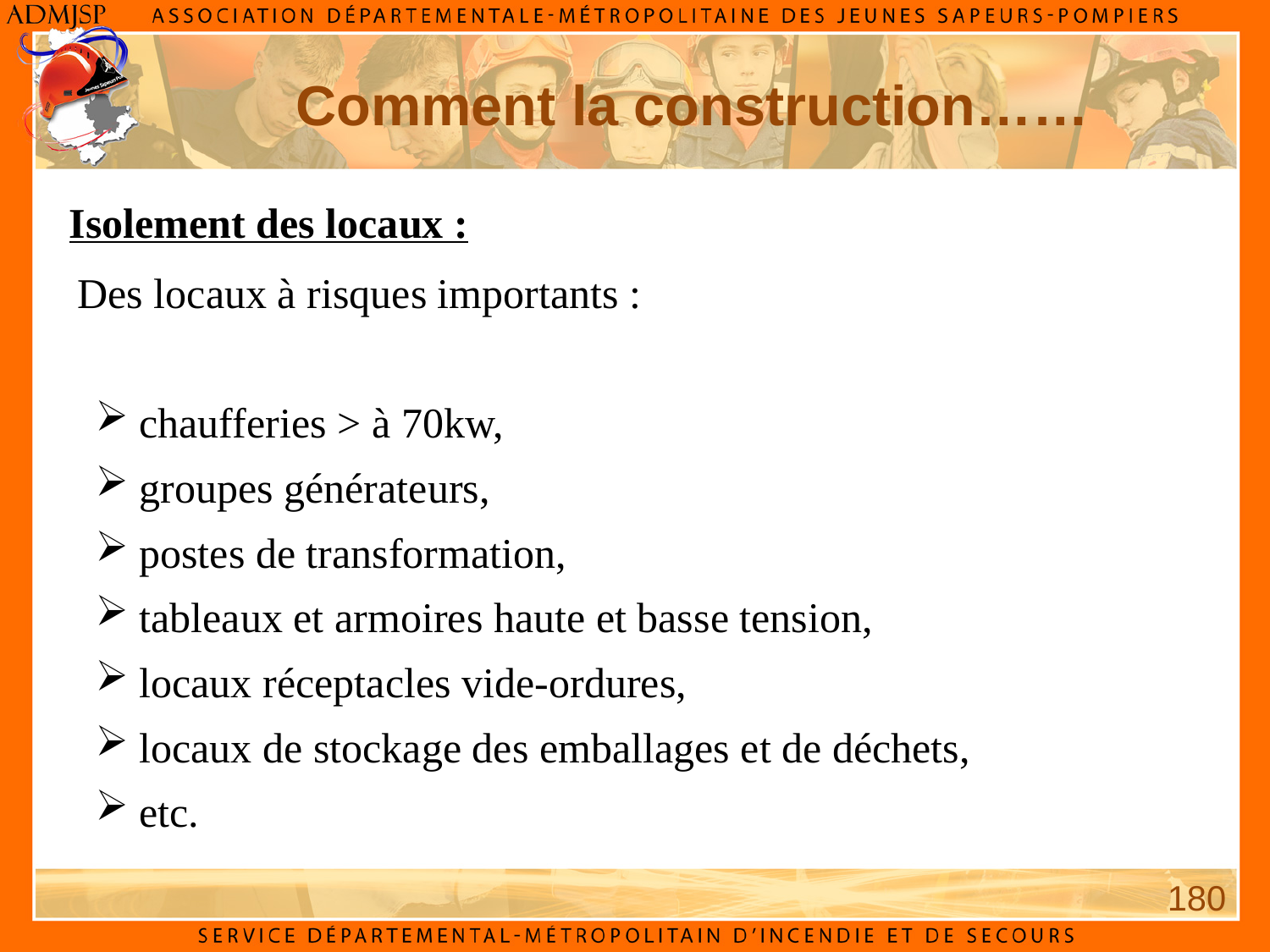

Comment la construction……
Isolement des locaux :
Des locaux à risques importants :

 chaufferies > à 70kw,
 groupes générateurs,
 postes de transformation,
 tableaux et armoires haute et basse tension,
 locaux réceptacles vide-ordures,
 locaux de stockage des emballages et de déchets,
 etc.
180